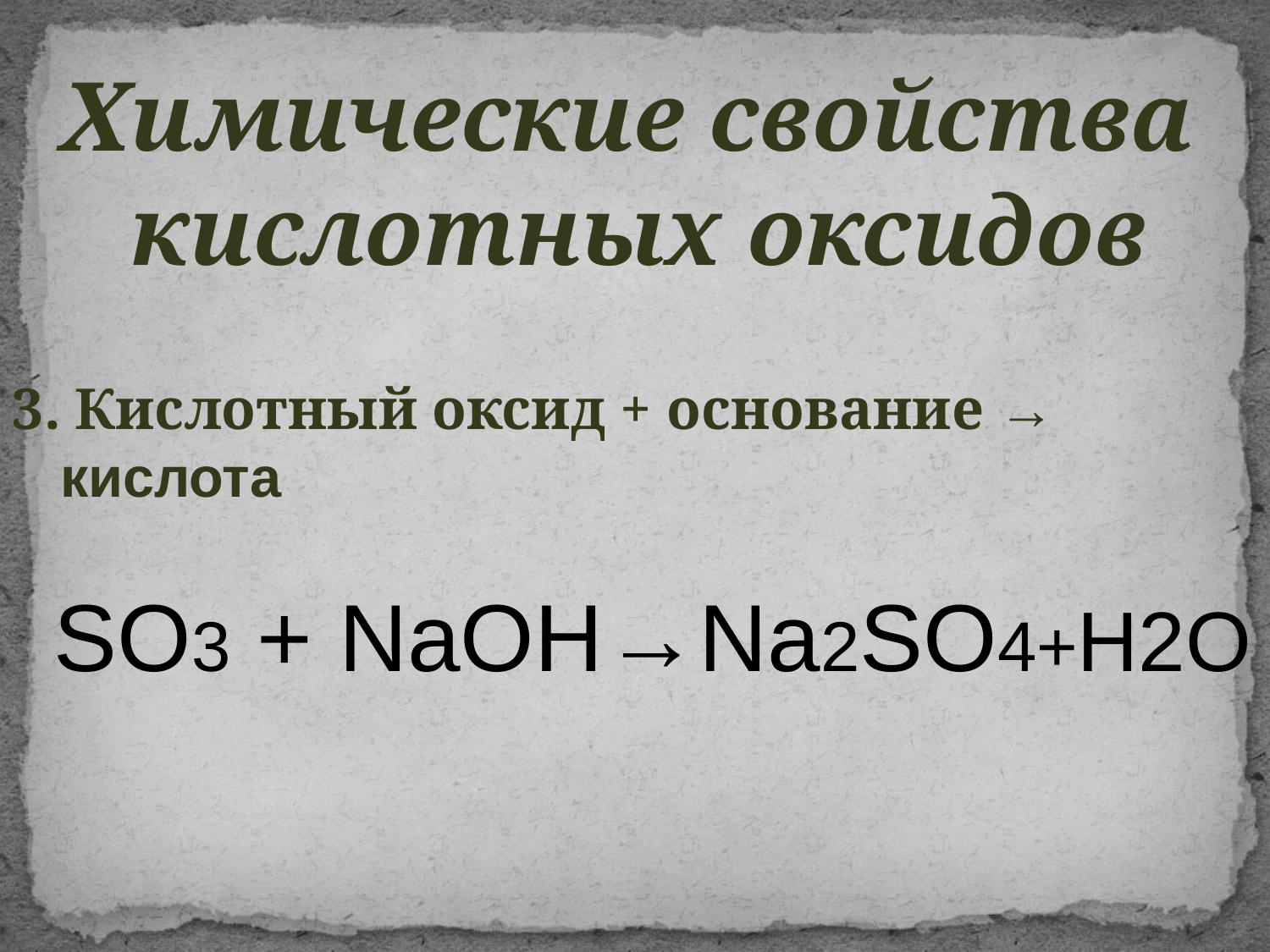

Химические свойства
кислотных оксидов
3. Кислотный оксид + основание → кислота

   SO3 + NaOН→Na2SO4+Н2О